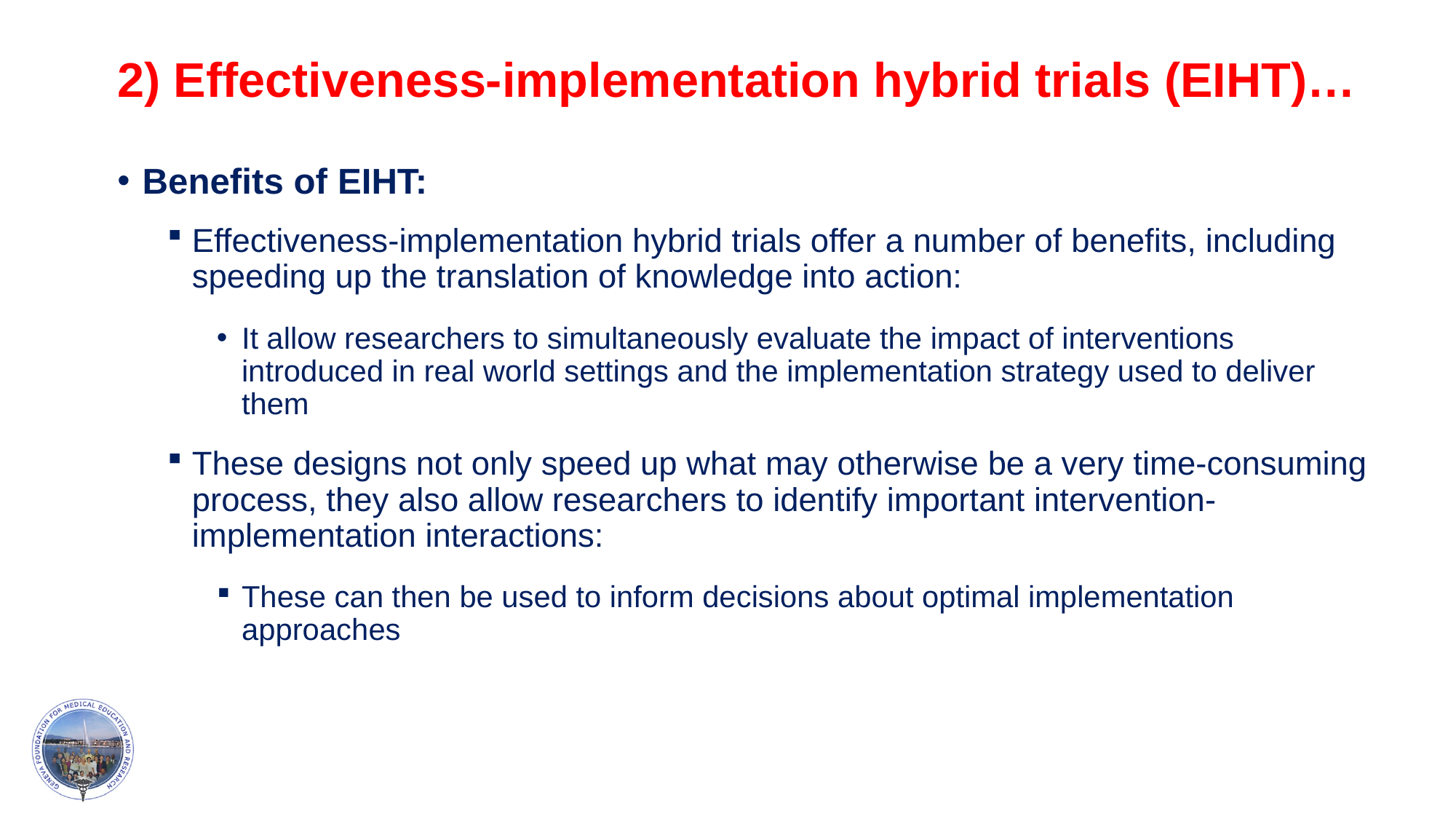

# 2) Effectiveness-implementation hybrid trials (EIHT)…
Benefits of EIHT:

Effectiveness-implementation hybrid trials offer a number of benefits, including speeding up the translation of knowledge into action:

It allow researchers to simultaneously evaluate the impact of interventions introduced in real world settings and the implementation strategy used to deliver them

These designs not only speed up what may otherwise be a very time-consuming process, they also allow researchers to identify important intervention-implementation interactions:

These can then be used to inform decisions about optimal implementation approaches